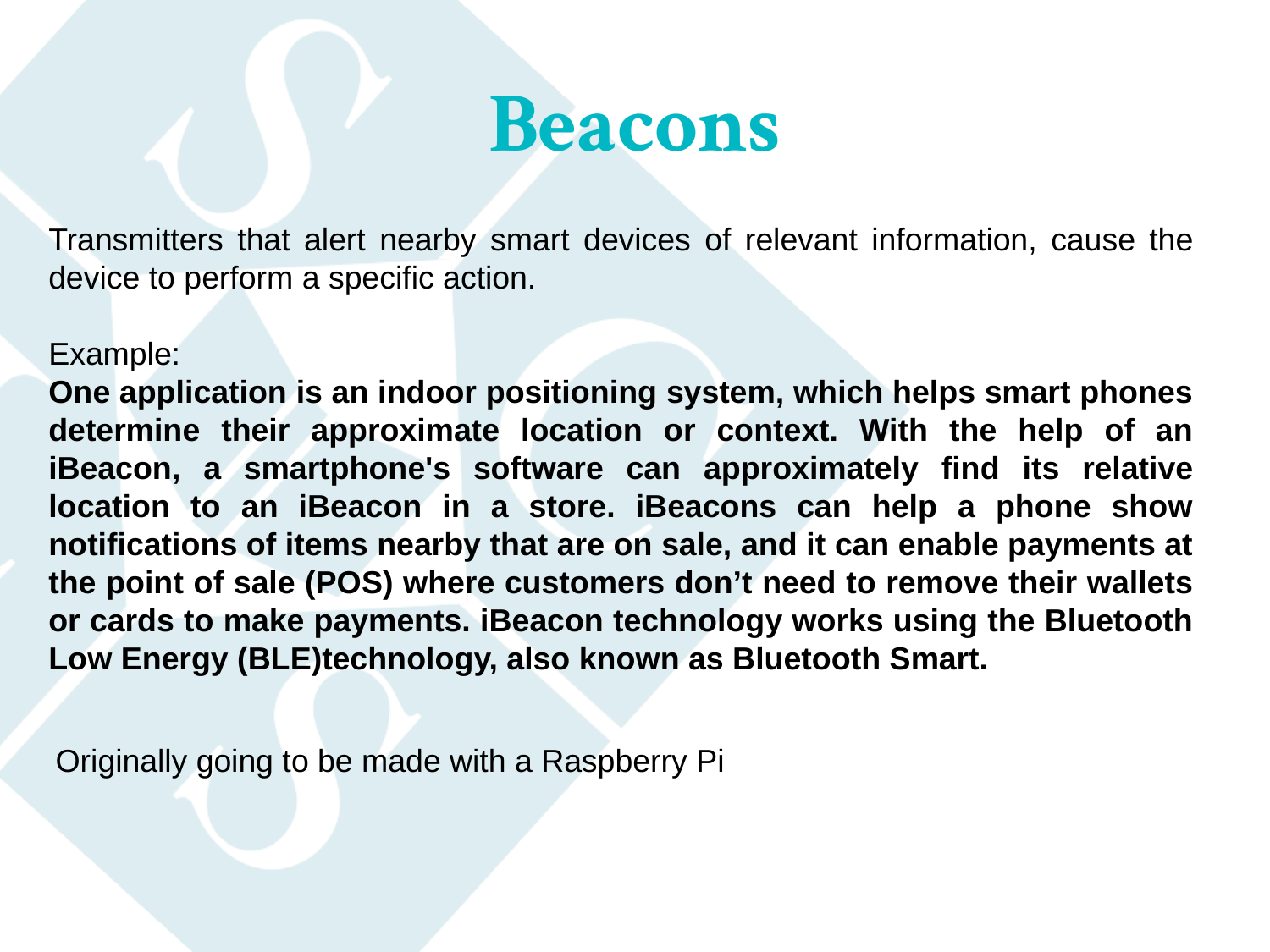

# Beacons
Transmitters that alert nearby smart devices of relevant information, cause the device to perform a specific action.

Example:
One application is an indoor positioning system, which helps smart phones determine their approximate location or context. With the help of an iBeacon, a smartphone's software can approximately find its relative location to an iBeacon in a store. iBeacons can help a phone show notifications of items nearby that are on sale, and it can enable payments at the point of sale (POS) where customers don’t need to remove their wallets or cards to make payments. iBeacon technology works using the Bluetooth Low Energy (BLE)technology, also known as Bluetooth Smart.

Originally going to be made with a Raspberry Pi